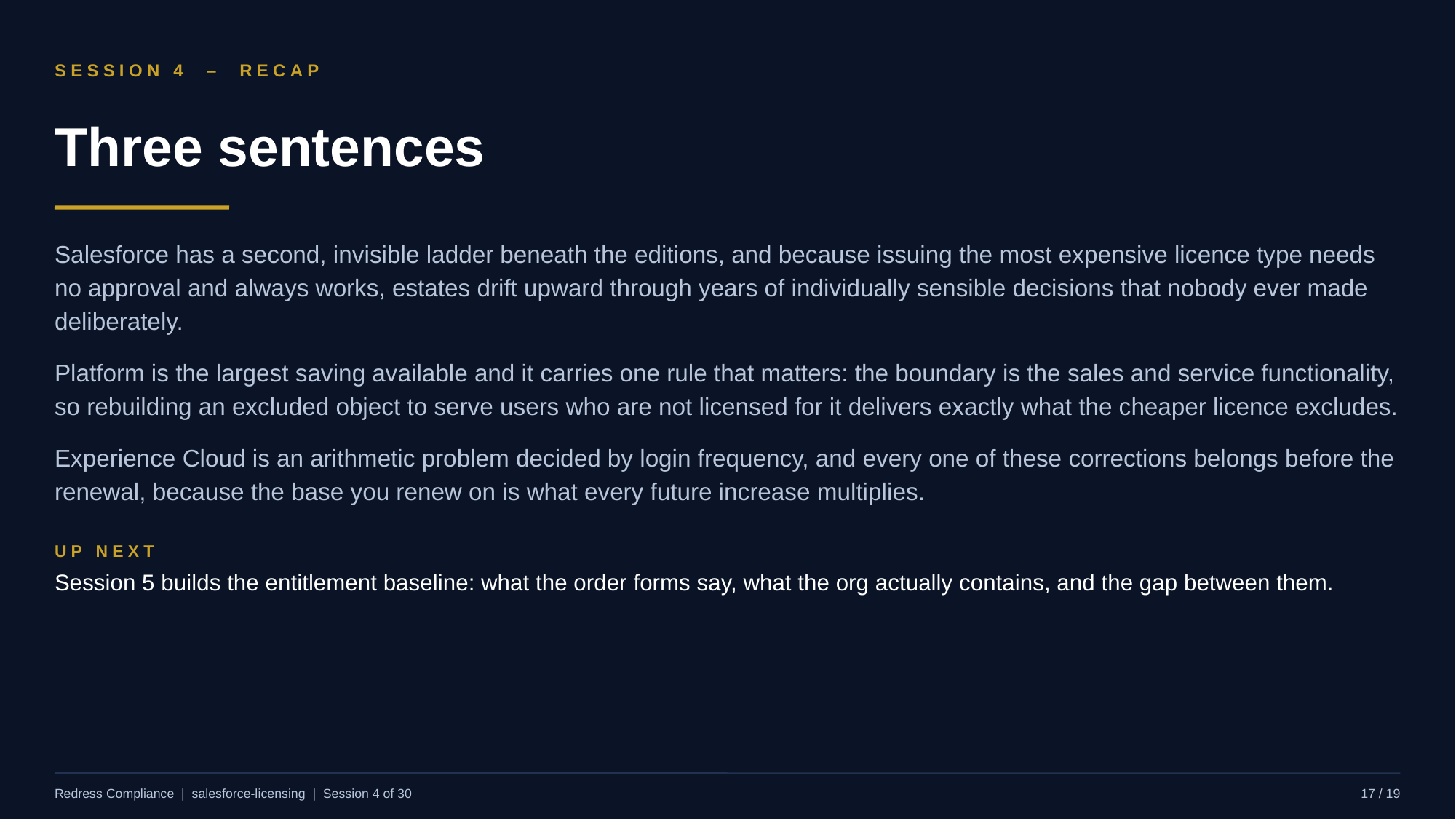

SESSION 4  –  RECAP
Three sentences

Salesforce has a second, invisible ladder beneath the editions, and because issuing the most expensive licence type needs no approval and always works, estates drift upward through years of individually sensible decisions that nobody ever made deliberately.
Platform is the largest saving available and it carries one rule that matters: the boundary is the sales and service functionality, so rebuilding an excluded object to serve users who are not licensed for it delivers exactly what the cheaper licence excludes.
Experience Cloud is an arithmetic problem decided by login frequency, and every one of these corrections belongs before the renewal, because the base you renew on is what every future increase multiplies.
UP NEXT
Session 5 builds the entitlement baseline: what the order forms say, what the org actually contains, and the gap between them.

Redress Compliance  |  salesforce-licensing  |  Session 4 of 30
17 / 19